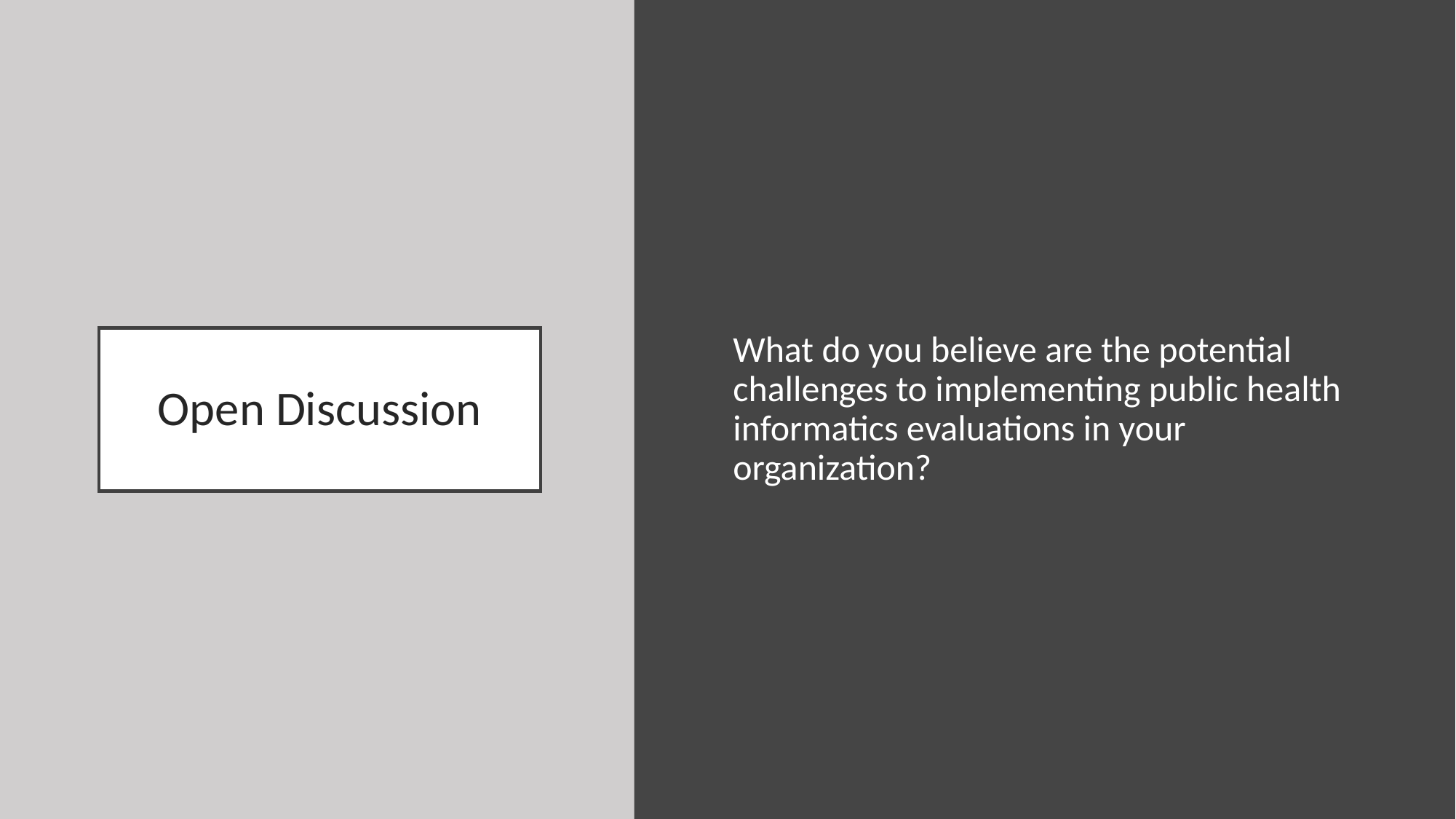

What do you believe are the potential challenges to implementing public health informatics evaluations in your organization?
# Open Discussion